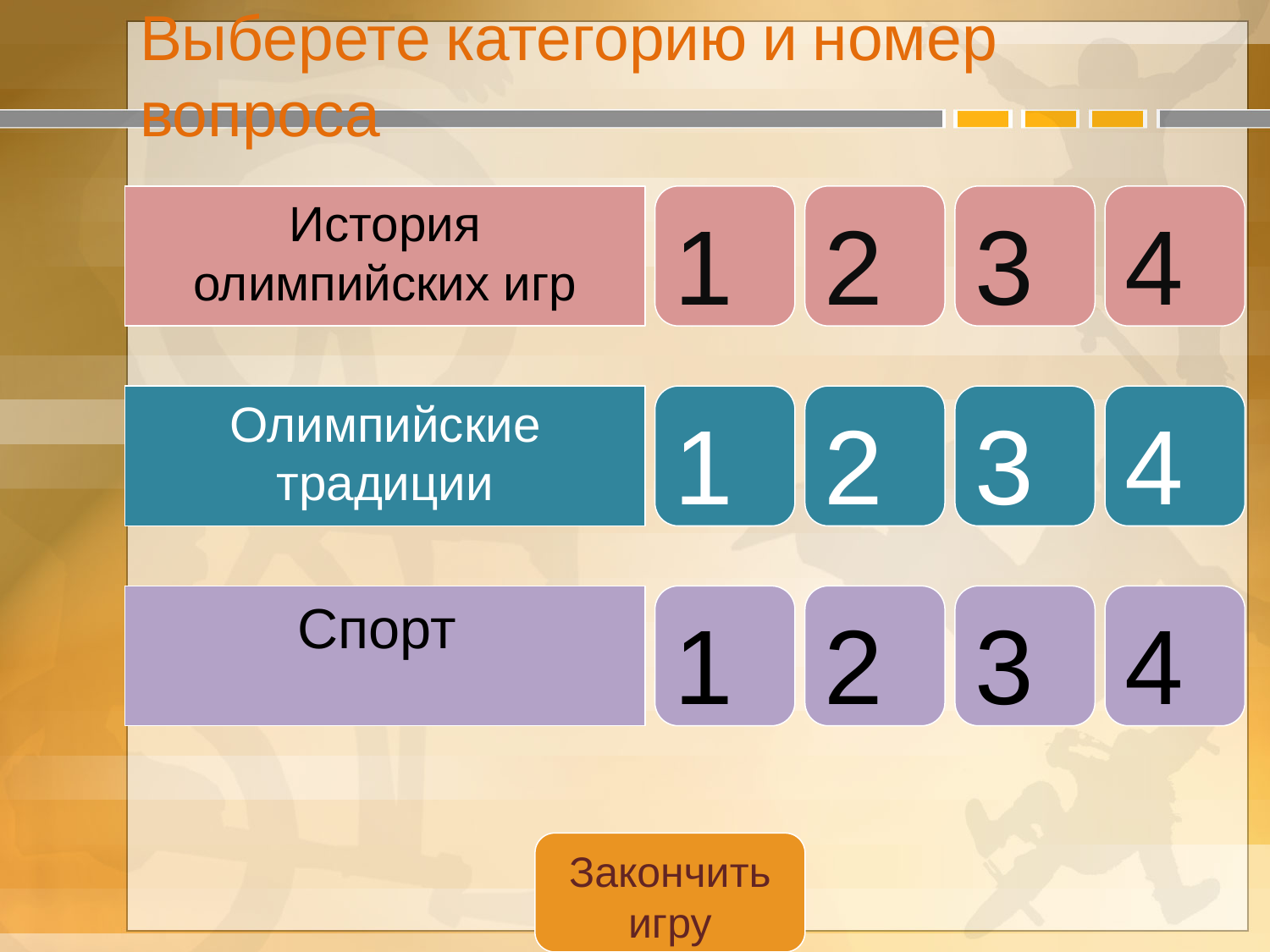

# Выберете категорию и номер вопроса

История олимпийских игр
1
2
3
4
Олимпийские традиции
1
2
3
4
Спорт
1
2
3
4
Закончить игру